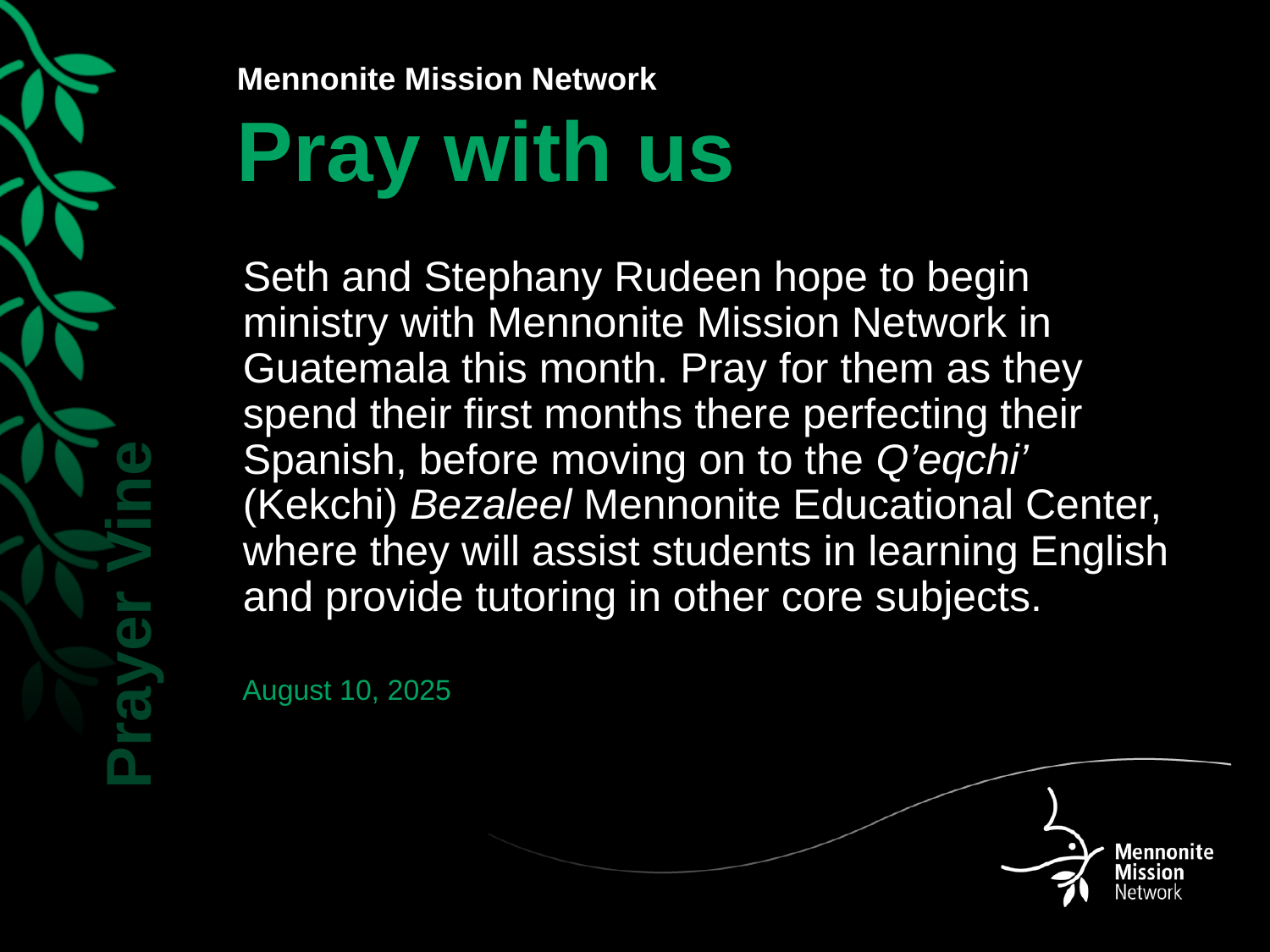

Seth and Stephany Rudeen hope to begin ministry with Mennonite Mission Network in Guatemala this month. Pray for them as they spend their first months there perfecting their Spanish, before moving on to the Q’eqchi’ (Kekchi) Bezaleel Mennonite Educational Center, where they will assist students in learning English and provide tutoring in other core subjects.
August 10, 2025